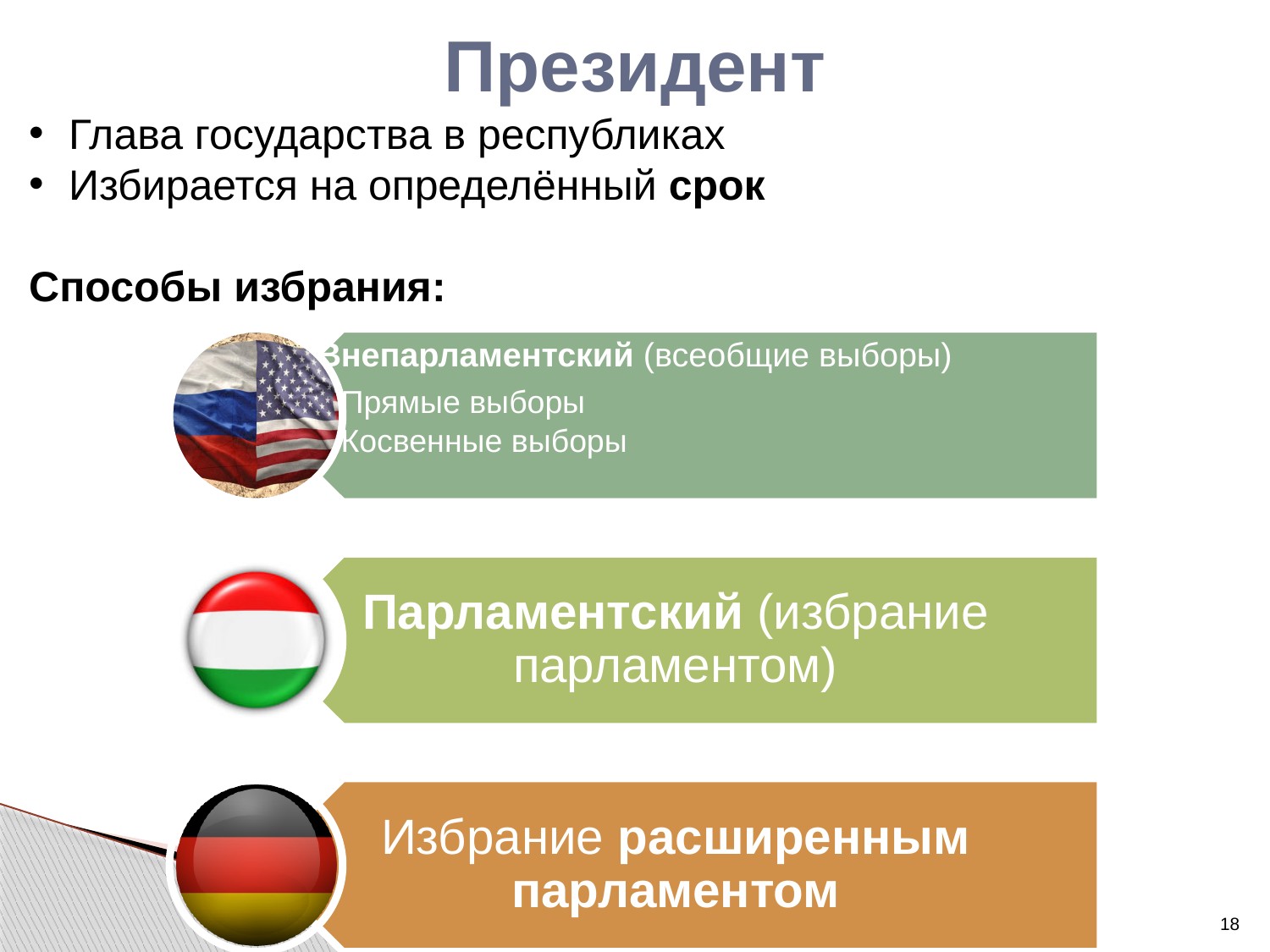

# Президент
Глава государства в республиках
Избирается на определённый срок

Способы избрания:

Внепарламентский (всеобщие выборы)
Прямые выборы
Косвенные выборы
Парламентский (избрание парламентом)
Избрание расширенным парламентом
18